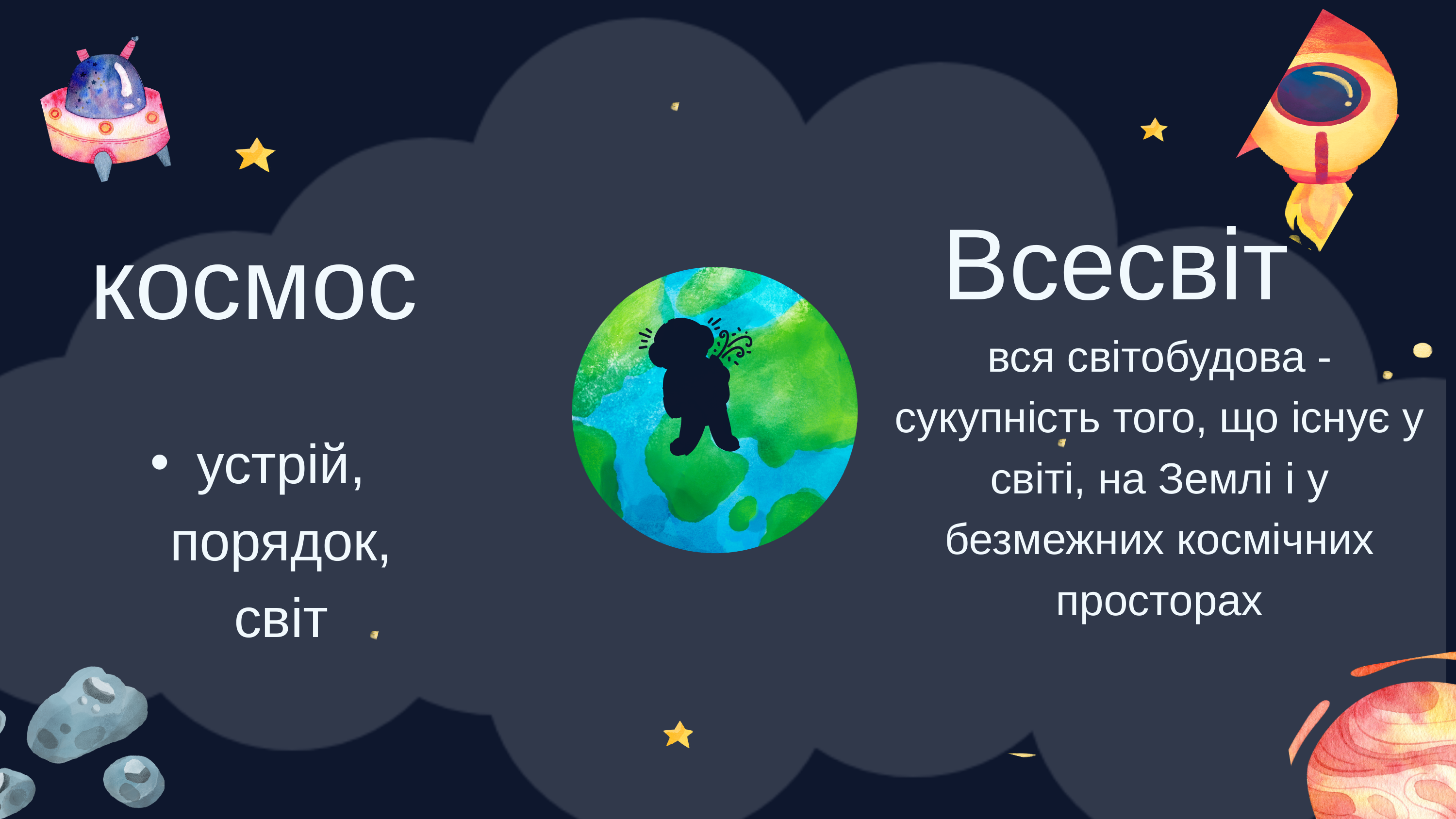

Всесвіт
космос

вся світобудова -
сукупність того, що існує у світі, на Землі і у безмежних космічних просторах

устрій, порядок, світ